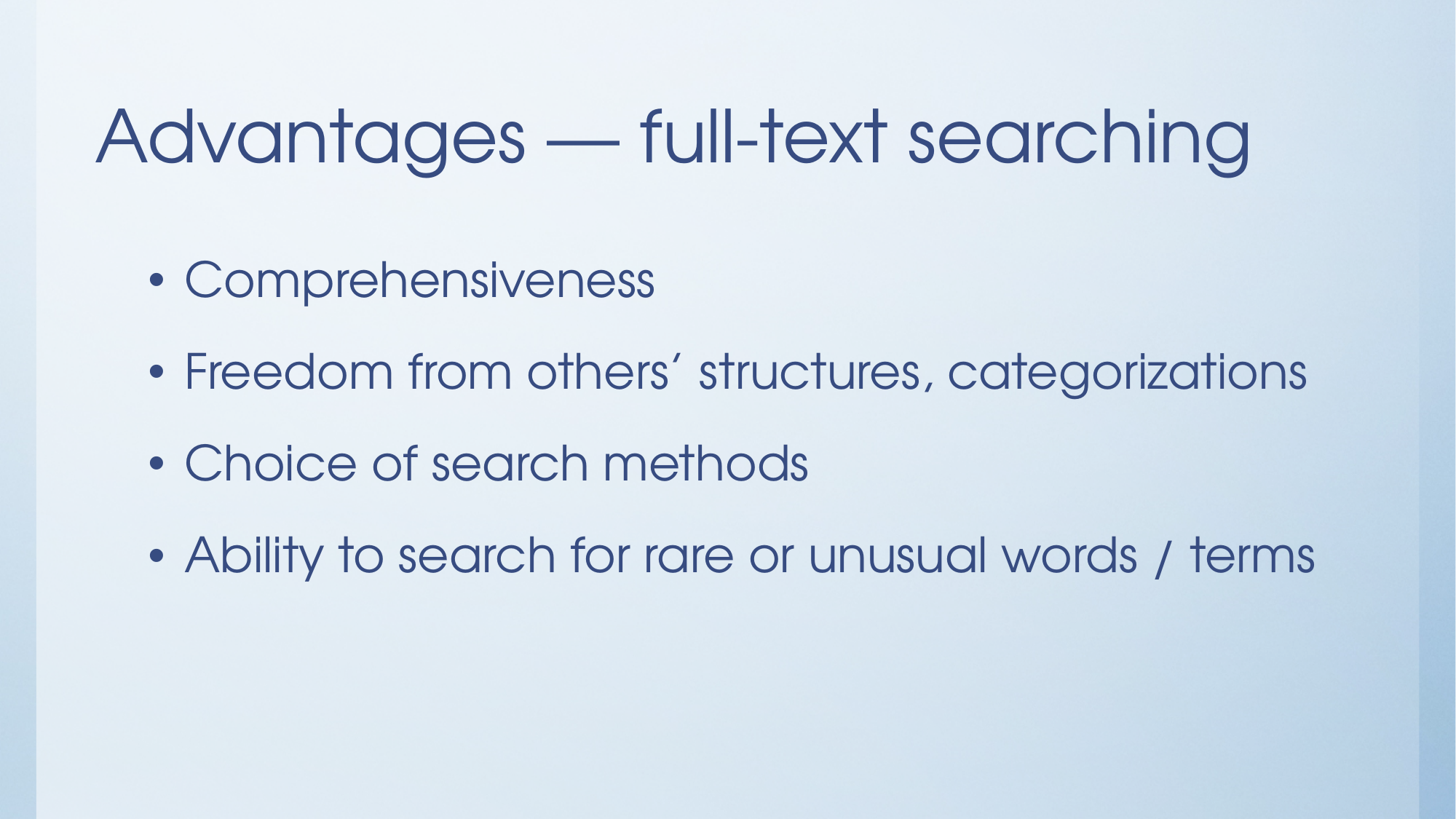

# Advantages — full-text searching
Comprehensiveness
Freedom from others’ structures, categorizations
Choice of search methods
Ability to search for rare or unusual words / terms